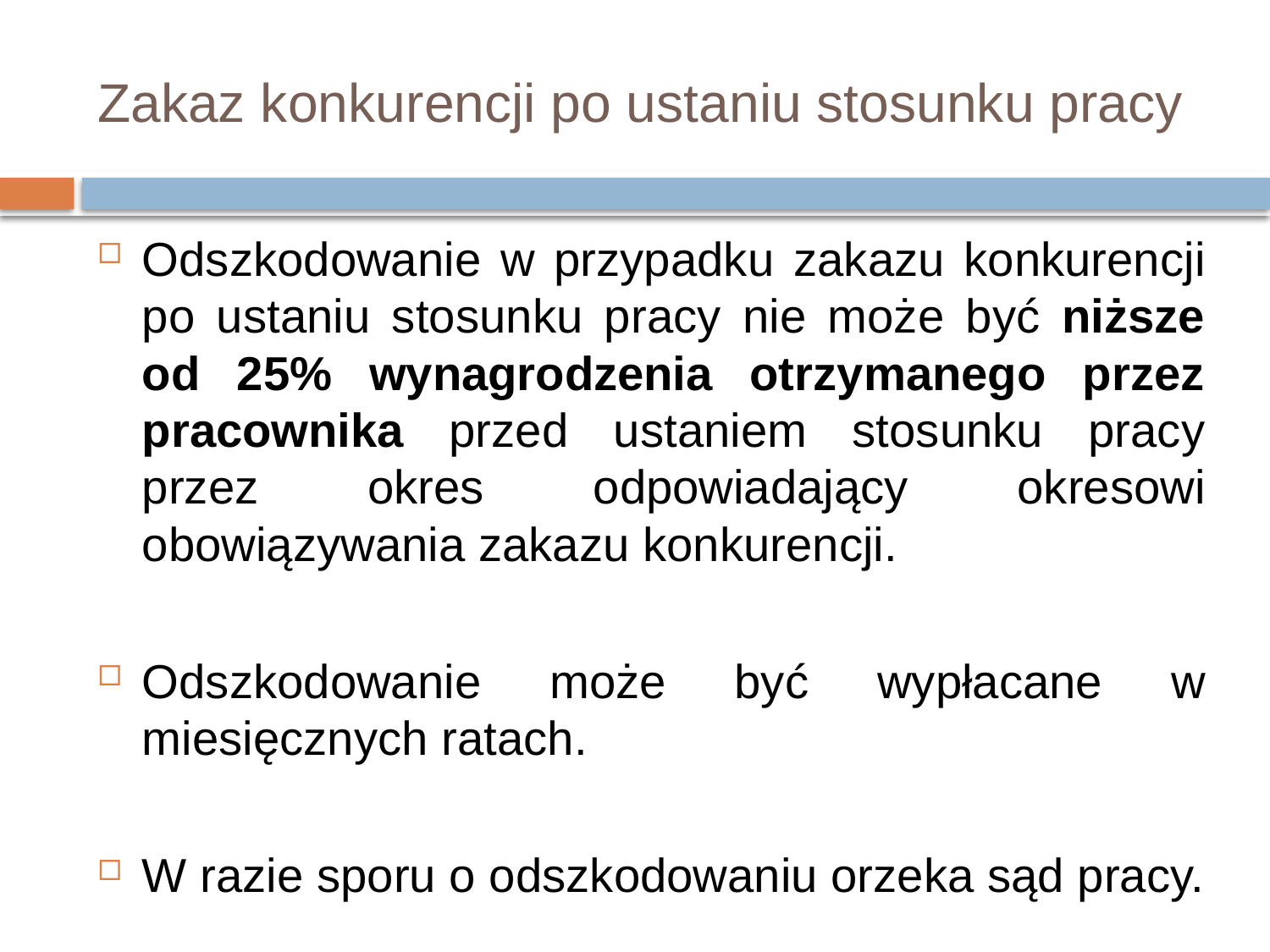

# Zakaz konkurencji po ustaniu stosunku pracy
Odszkodowanie w przypadku zakazu konkurencji po ustaniu stosunku pracy nie może być niższe od 25% wynagrodzenia otrzymanego przez pracownika przed ustaniem stosunku pracy przez okres odpowiadający okresowi obowiązywania zakazu konkurencji.

Odszkodowanie może być wypłacane w miesięcznych ratach.

W razie sporu o odszkodowaniu orzeka sąd pracy.